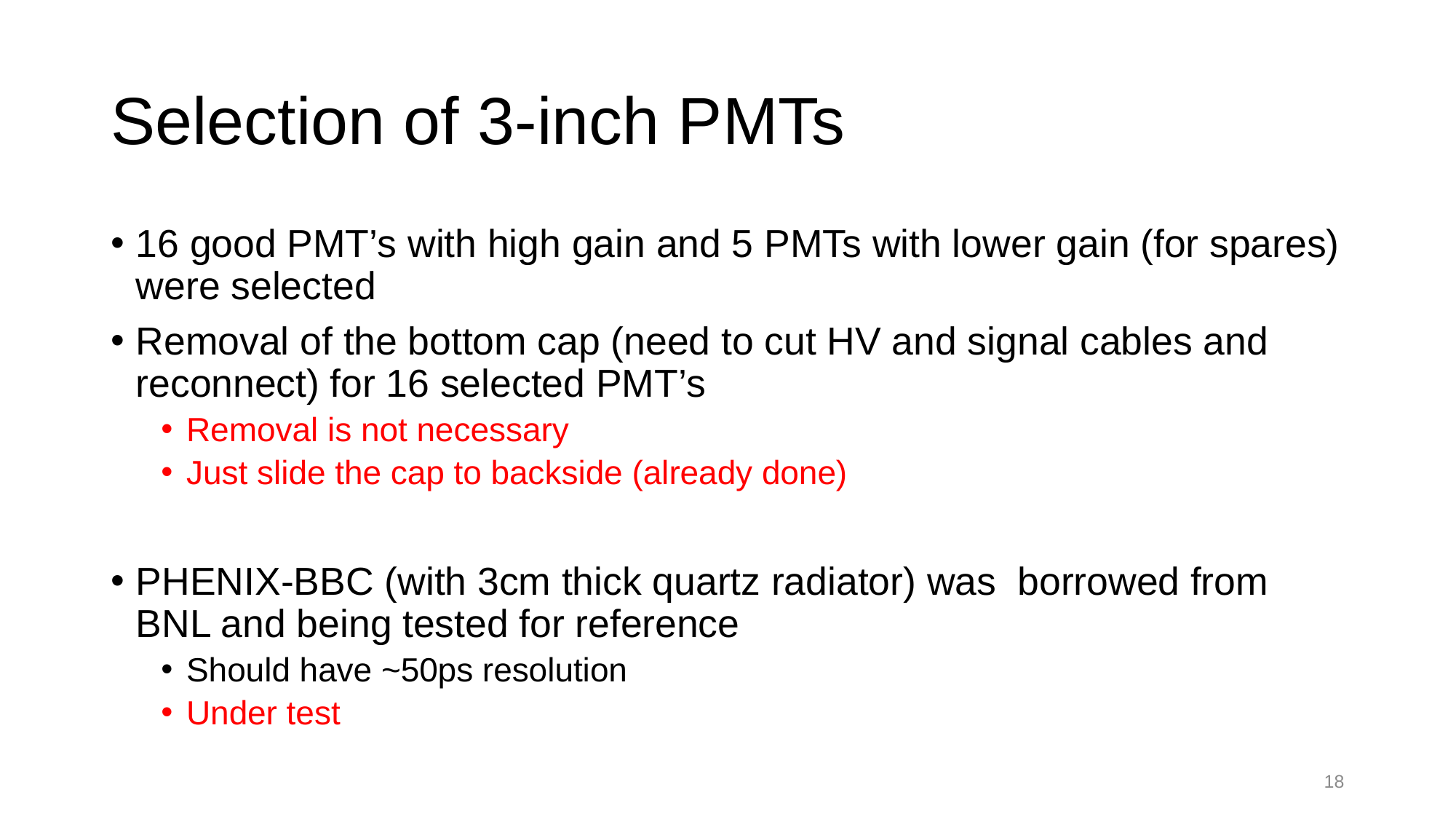

# Selection of 3-inch PMTs
16 good PMT’s with high gain and 5 PMTs with lower gain (for spares) were selected
Removal of the bottom cap (need to cut HV and signal cables and reconnect) for 16 selected PMT’s
Removal is not necessary
Just slide the cap to backside (already done)

PHENIX-BBC (with 3cm thick quartz radiator) was  borrowed from BNL and being tested for reference
Should have ~50ps resolution
Under test
18